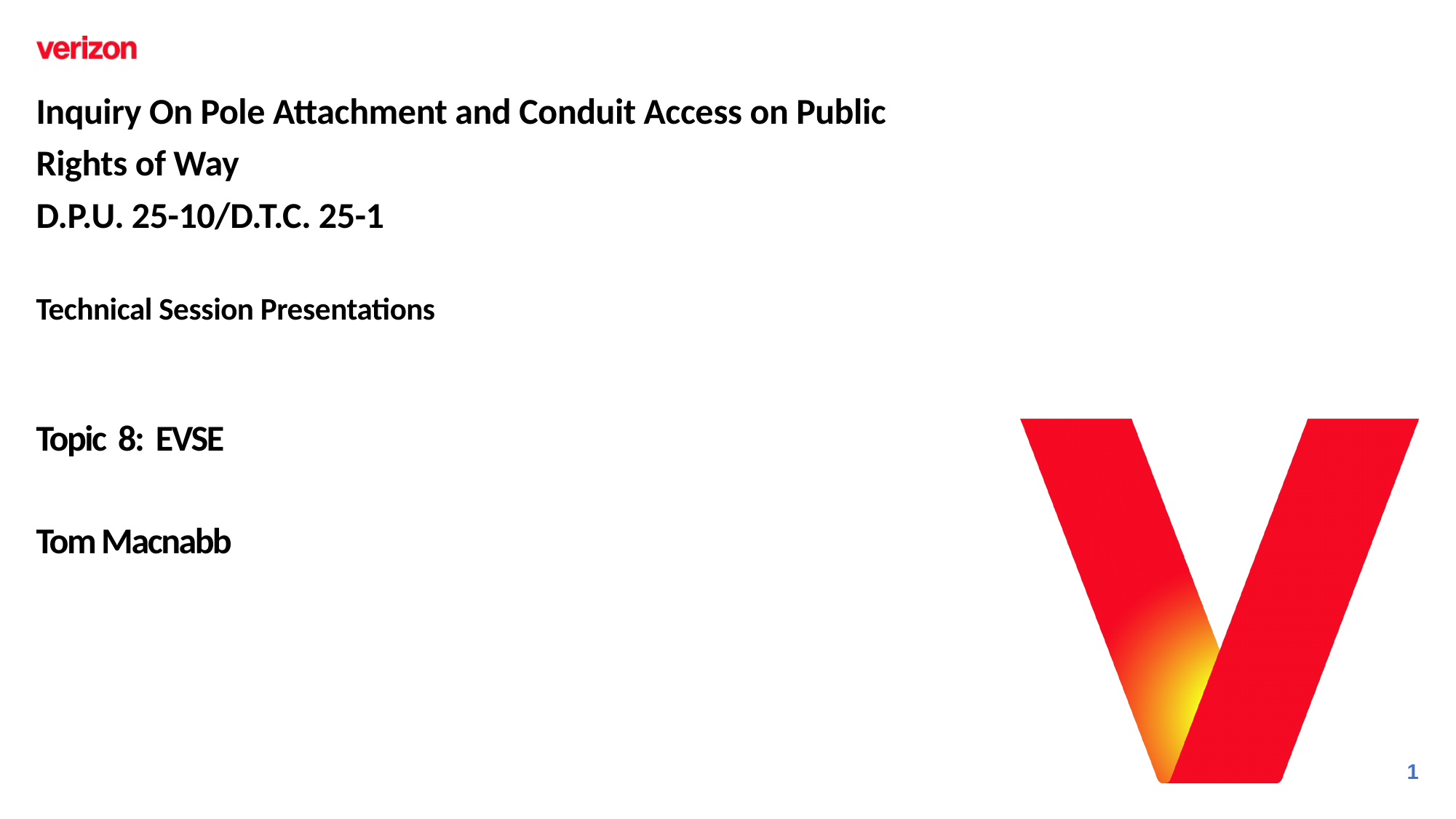

Inquiry On Pole Attachment and Conduit Access on Public Rights of Way
D.P.U. 25-10/D.T.C. 25-1

Technical Session Presentations
Topic  8:  EVSE

Tom Macnabb